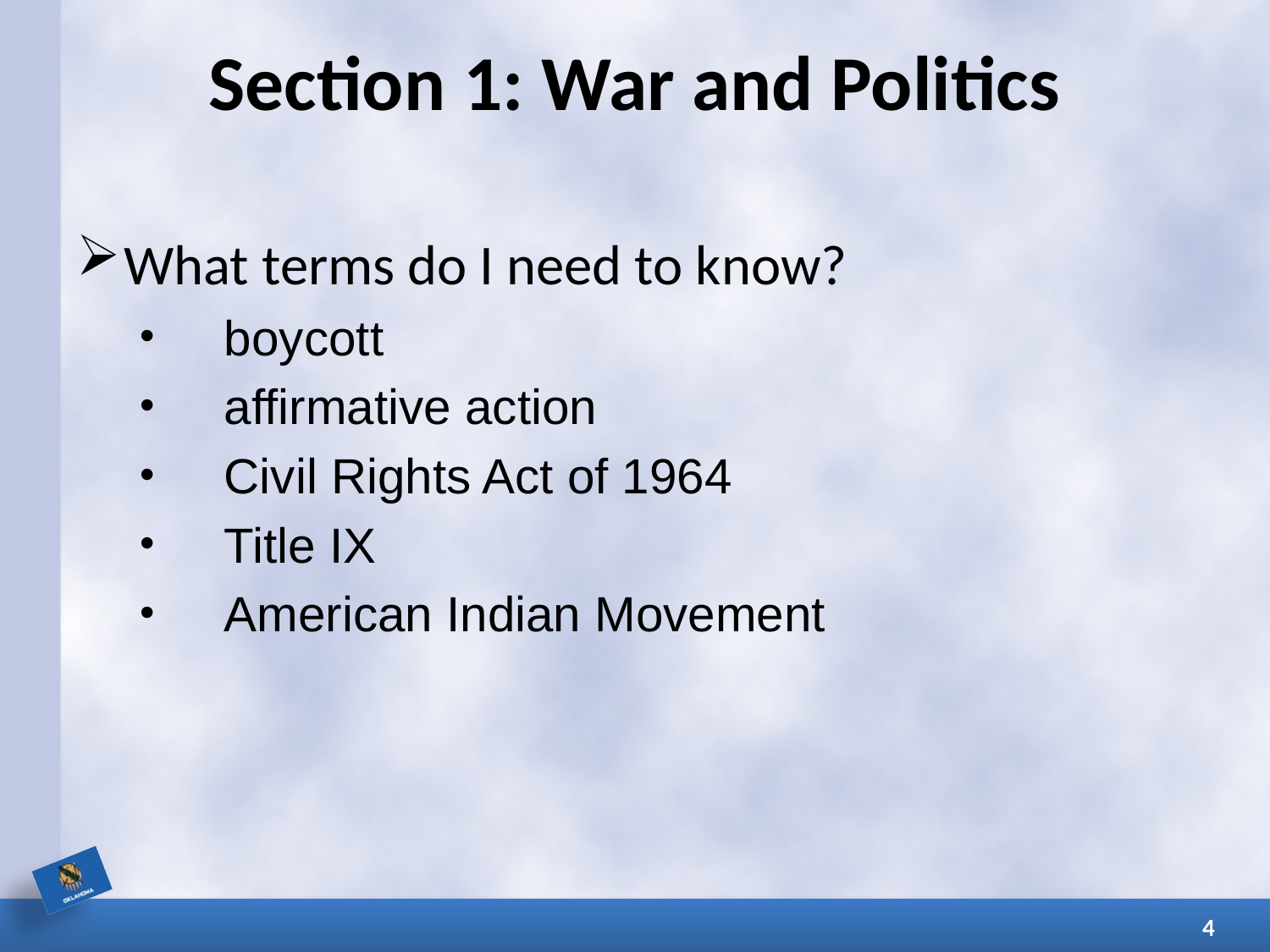

# Section 1: War and Politics
What terms do I need to know?
boycott
affirmative action
Civil Rights Act of 1964
Title IX
American Indian Movement

4